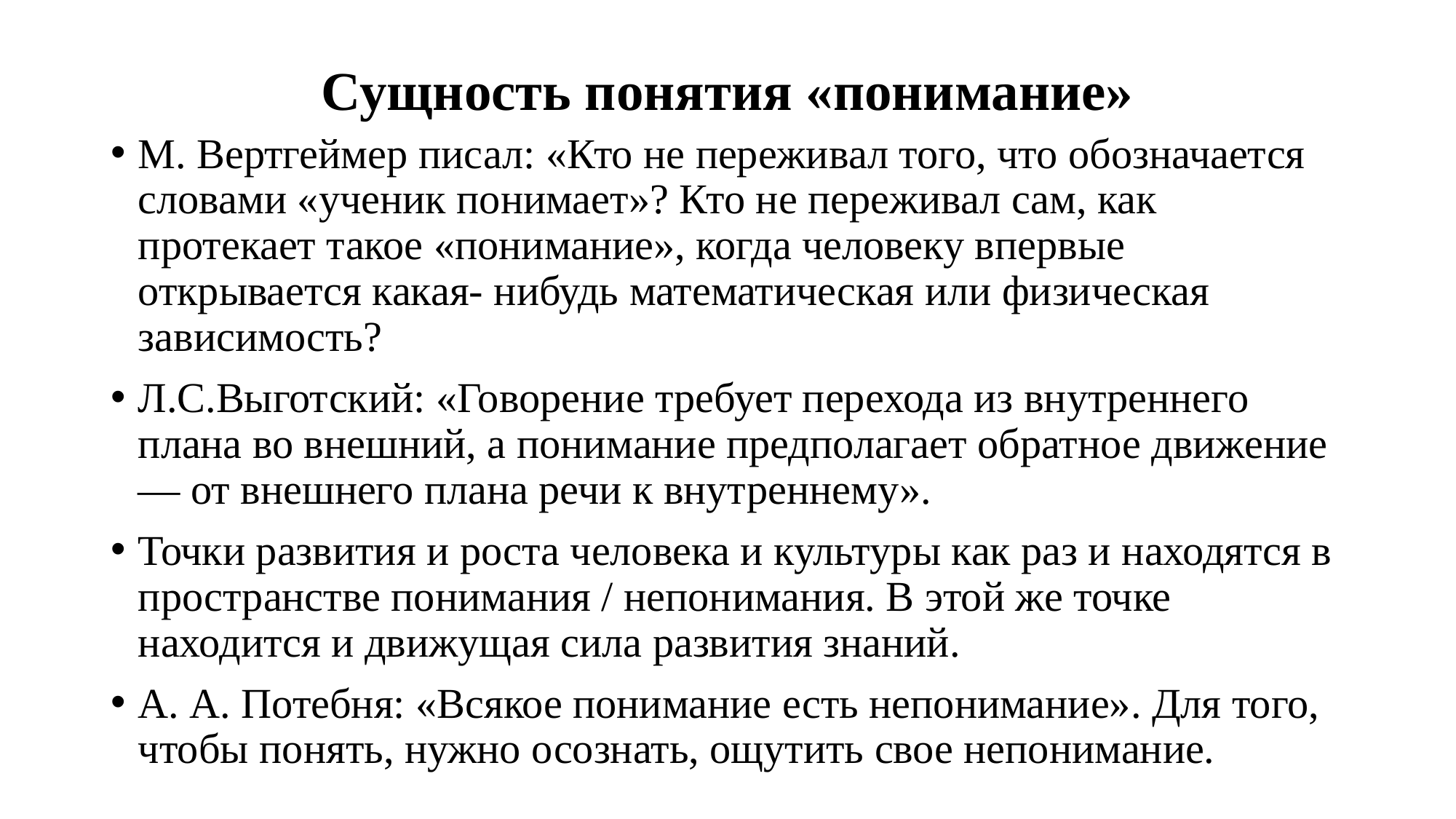

# Сущность понятия «понимание»
М. Верт­геймер писал: «Кто не переживал того, что обозначается слова­ми «ученик понимает»? Кто не переживал сам, как протекает такое «понимание», когда человеку впервые открывается какая- нибудь математическая или физическая зависимость?
Л.С.Выготский: «Говоре­ние требует перехода из внутреннего плана во внешний, а пони­мание предполагает обратное движение — от внешнего плана речи к внутреннему».
Точки развития и роста человека и культуры как раз и находятся в пространстве понима­ния / непонимания. В этой же точке находится и движущая сила развития знаний.
А. А. Потебня: «Всякое понимание есть непонимание». Для того, чтобы понять, нужно осознать, ощутить свое непонимание.